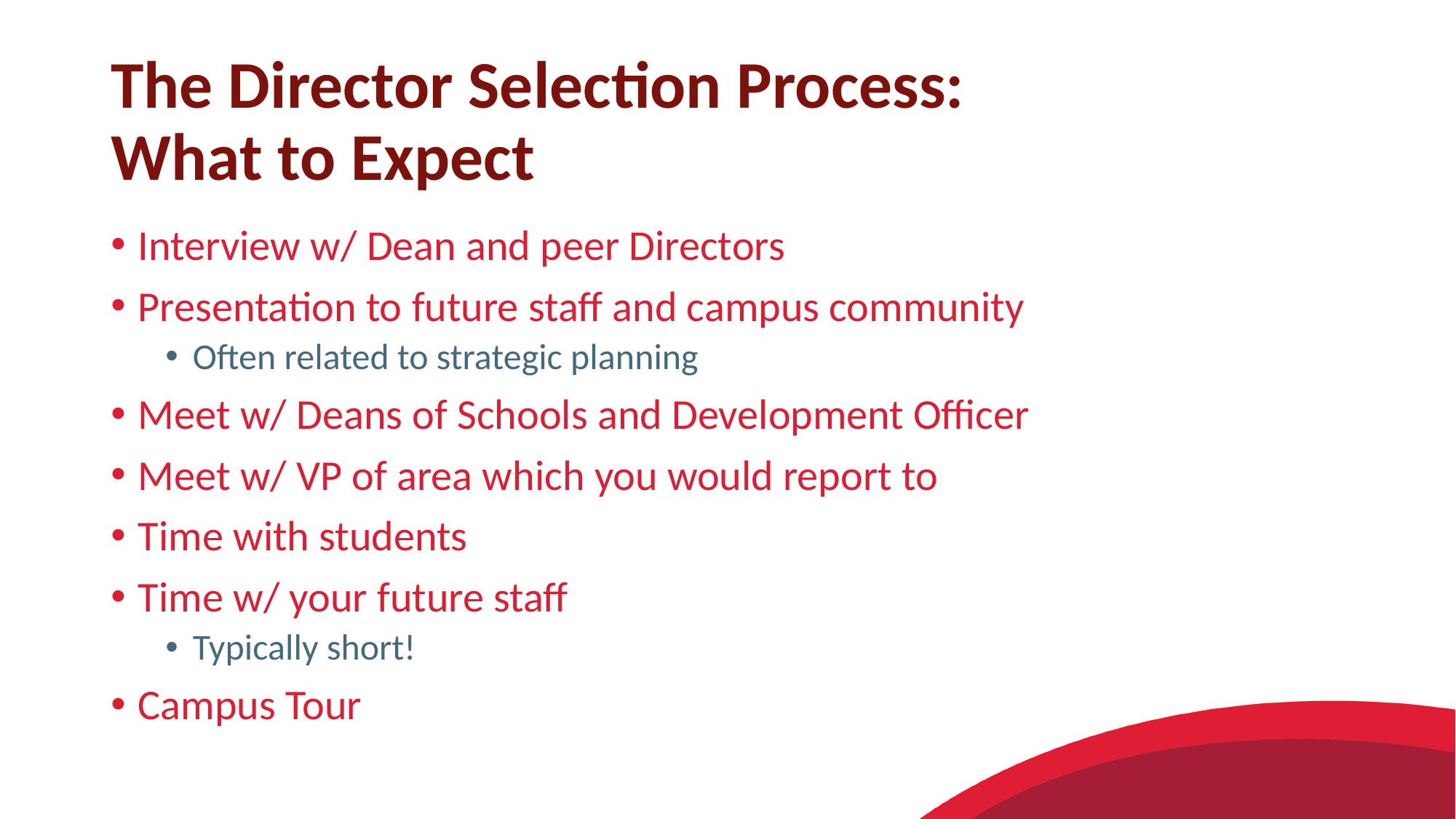

# The Director Selection Process: What to Expect
Interview w/ Dean and peer Directors
Presentation to future staff and campus community
Often related to strategic planning
Meet w/ Deans of Schools and Development Officer
Meet w/ VP of area which you would report to
Time with students
Time w/ your future staff
Typically short!
Campus Tour